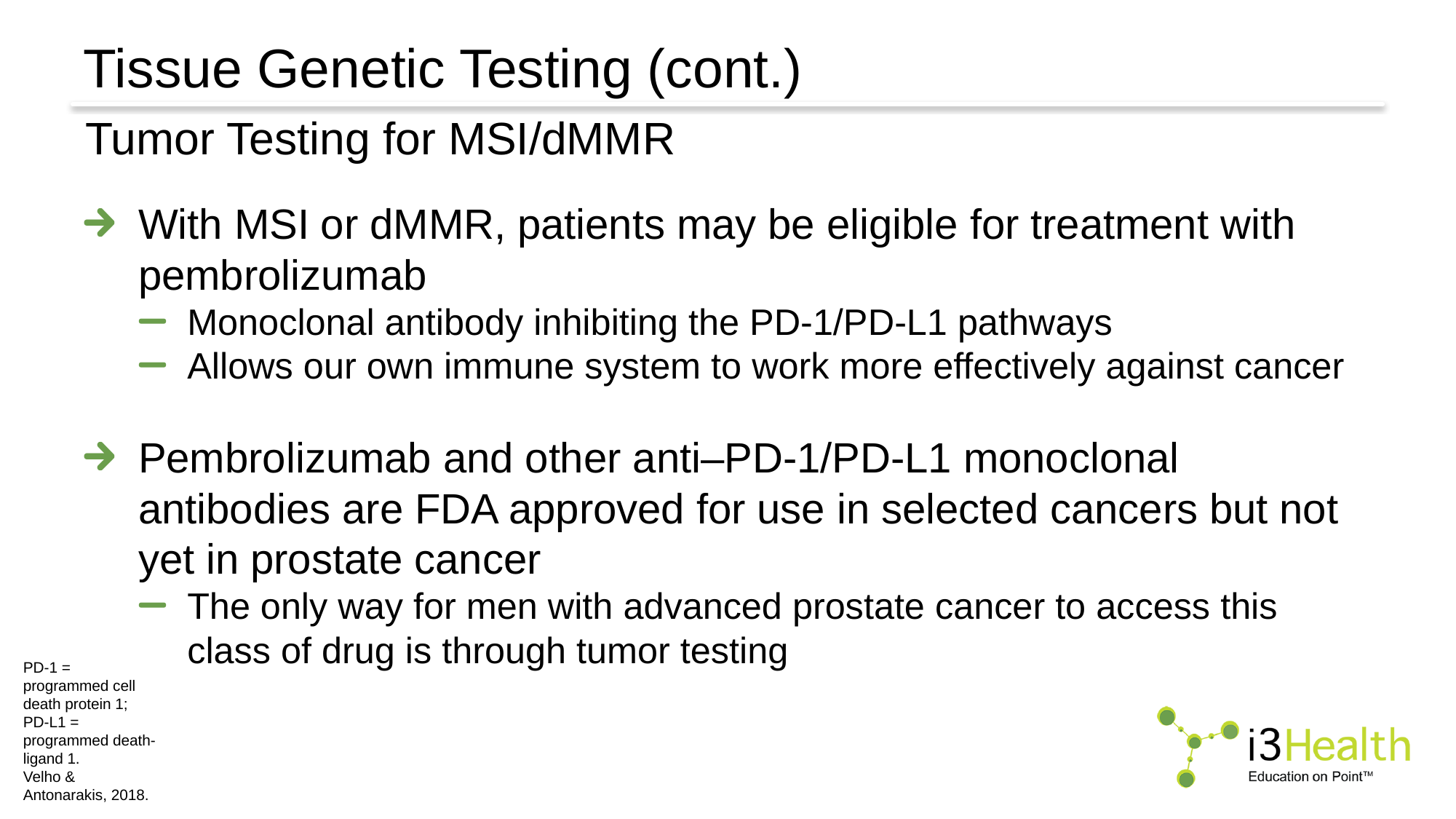

# Tissue Genetic Testing (cont.)
Tumor Testing for MSI/dMMR
With MSI or dMMR, patients may be eligible for treatment with pembrolizumab
Monoclonal antibody inhibiting the PD-1/PD-L1 pathways
Allows our own immune system to work more effectively against cancer

Pembrolizumab and other anti–PD-1/PD-L1 monoclonal antibodies are FDA approved for use in selected cancers but not yet in prostate cancer
The only way for men with advanced prostate cancer to access this class of drug is through tumor testing

PD-1 = programmed cell death protein 1; PD-L1 = programmed death-ligand 1.
Velho & Antonarakis, 2018.